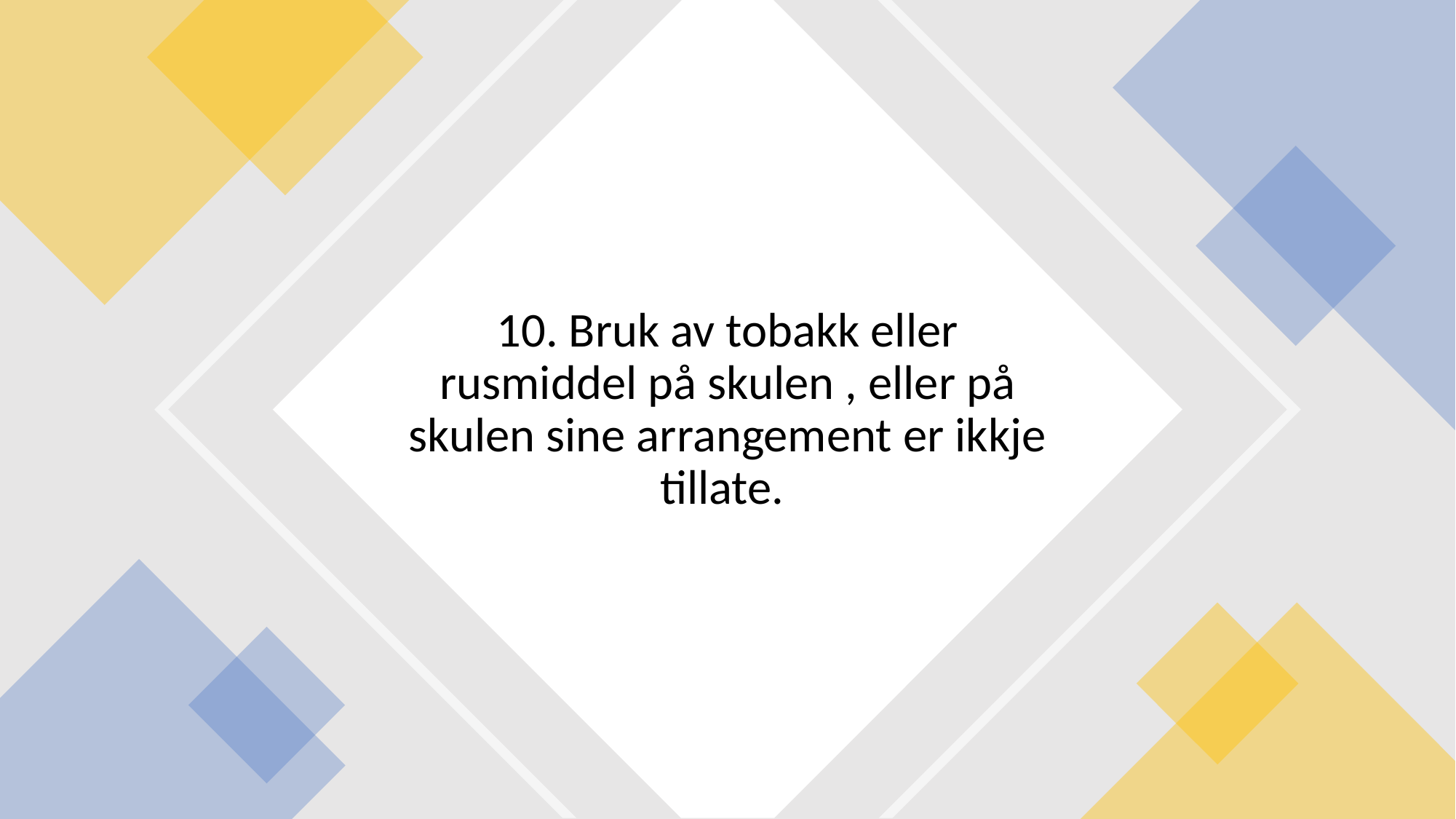

# 10. Bruk av tobakk eller rusmiddel på skulen , eller på skulen sine arrangement er ikkje tillate.